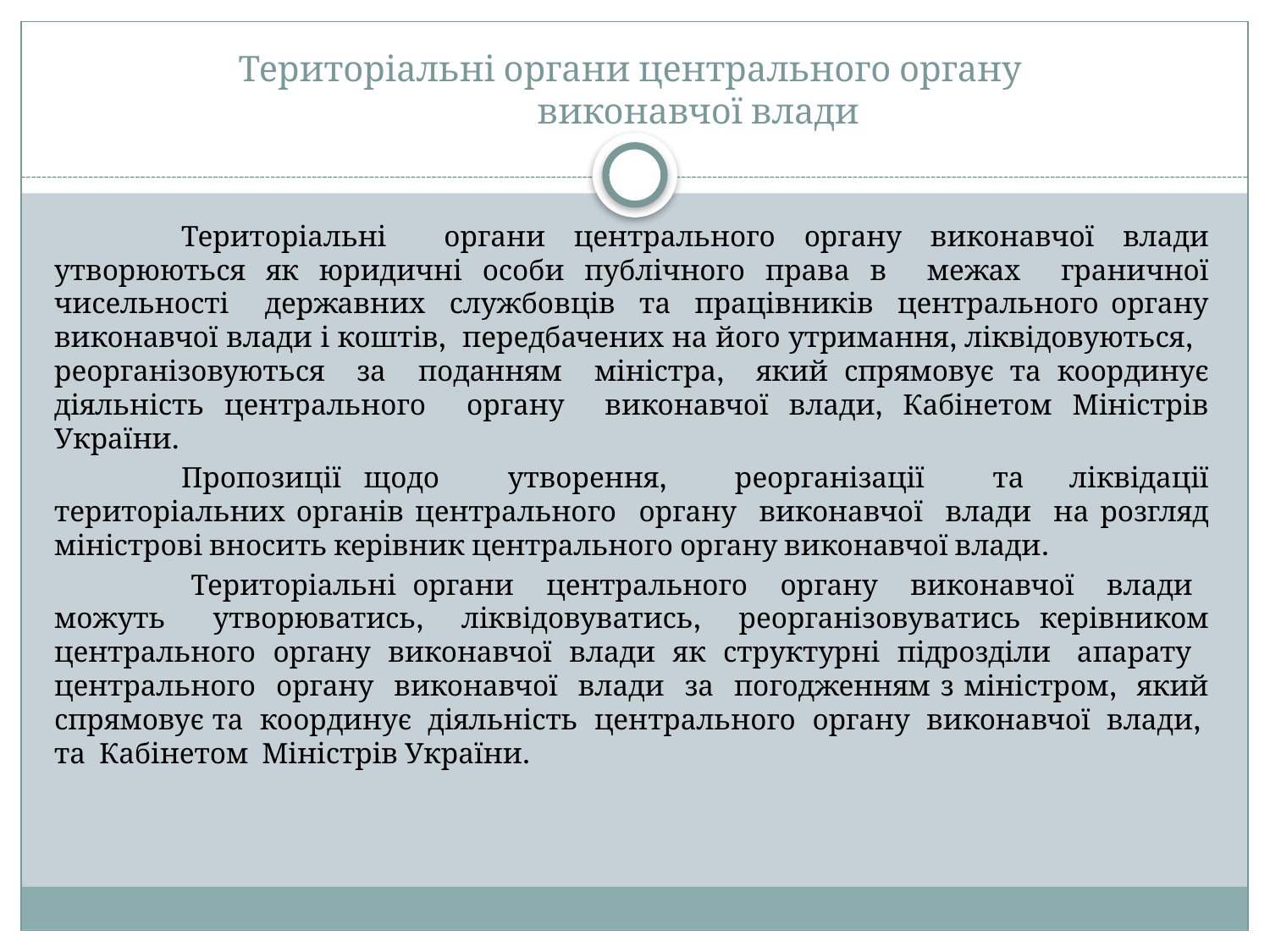

# Територіальні органи центрального органу виконавчої влади
	Територіальні  органи центрального органу виконавчої влади утворюються як юридичні особи публічного права в  межах  граничної чисельності   державних  службовців  та  працівників  центрального органу виконавчої влади і коштів,  передбачених на його утримання, ліквідовуються,   реорганізовуються  за  поданням  міністра,  який спрямовує та координує діяльність центрального  органу  виконавчої влади, Кабінетом Міністрів України.
	Пропозиції щодо   утворення,   реорганізації   та  ліквідації територіальних органів центрального  органу  виконавчої  влади  на розгляд міністрові вносить керівник центрального органу виконавчої влади.
 	Територіальні органи  центрального  органу  виконавчої  влади  можуть     утворюватись,    ліквідовуватись,    реорганізовуватись  керівником центрального  органу  виконавчої  влади  як  структурні  підрозділи   апарату   центрального  органу  виконавчої  влади  за  погодженням з міністром,  який спрямовує та  координує  діяльність  центрального  органу  виконавчої  влади,  та  Кабінетом  Міністрів України.